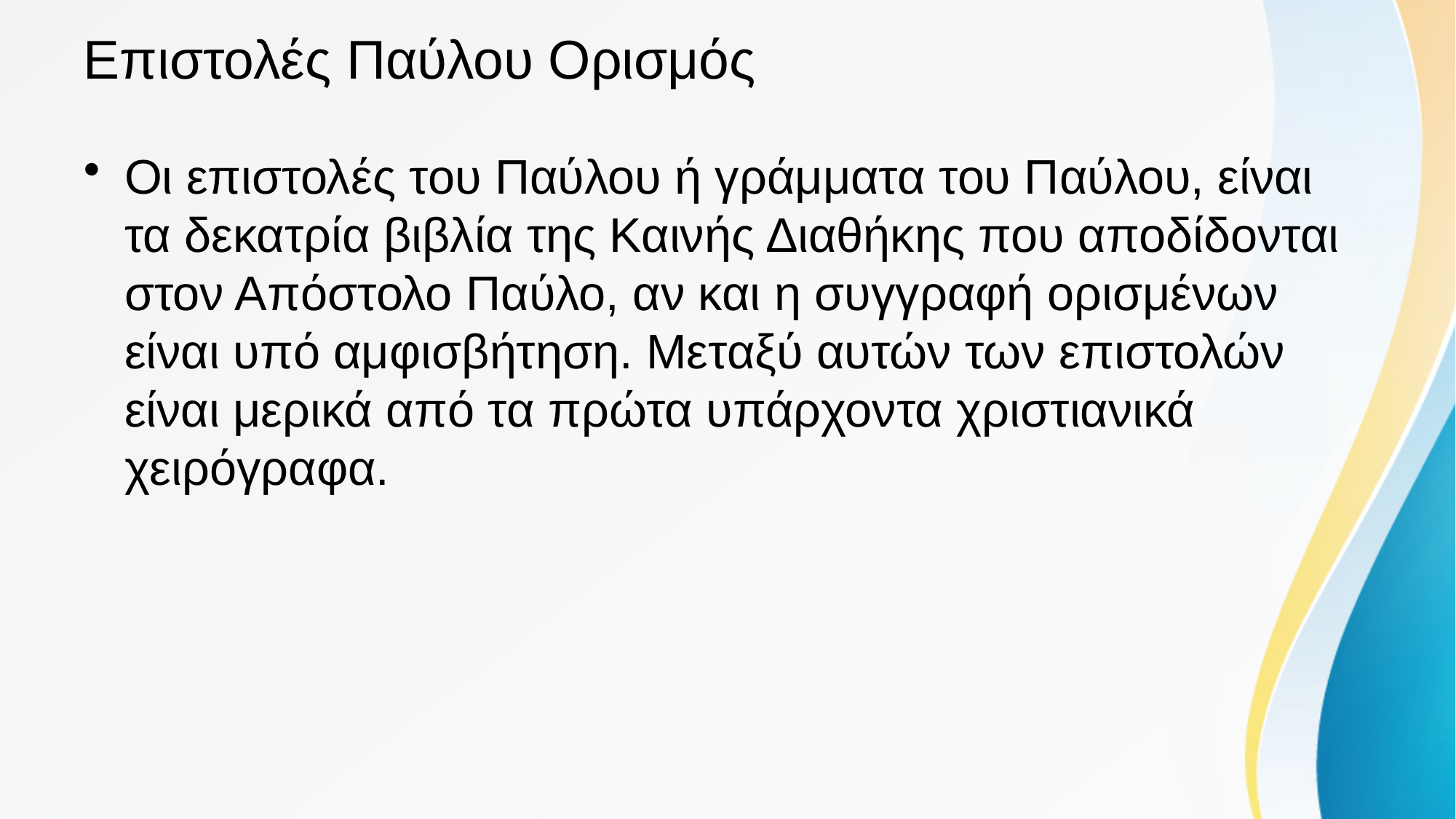

# Επιστολές Παύλου Ορισμός
Οι επιστολές του Παύλου ή γράμματα του Παύλου, είναι τα δεκατρία βιβλία της Καινής Διαθήκης που αποδίδονται στον Απόστολο Παύλο, αν και η συγγραφή ορισμένων είναι υπό αμφισβήτηση. Μεταξύ αυτών των επιστολών είναι μερικά από τα πρώτα υπάρχοντα χριστιανικά χειρόγραφα.